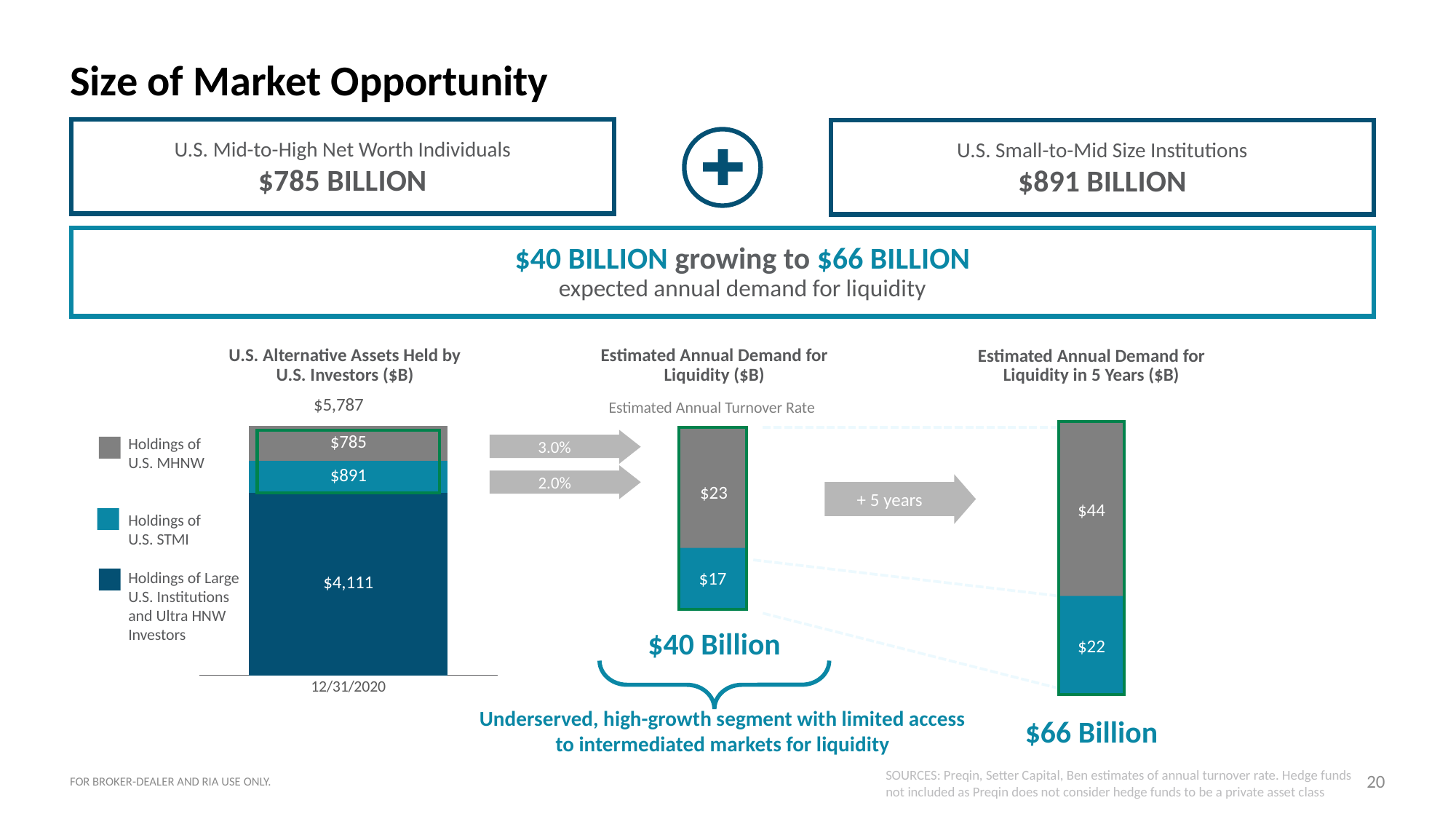

# Size of Market Opportunity
U.S. Mid-to-High Net Worth Individuals
$785 BILLION
U.S. Small-to-Mid Size Institutions
$891 BILLION

$40 BILLION growing to $66 BILLION
expected annual demand for liquidity
U.S. Alternative Assets Held by U.S. Investors ($B)
Estimated Annual Demand for Liquidity ($B)
Estimated Annual Demand for Liquidity in 5 Years ($B)

### Chart: $5,787

| Category | Holdings of Large U.S. Institutions and Ultra HNW Investors | Holdings of STM U.S. Institutions | Holdings of U.S. MHNW Investors |
|---|---|---|---|
| 44196 | 2808.0 | 491.0 | 540.0 |
Estimated Annual Turnover Rate

$44
$22

$23
Holdings of
U.S. MHNW

Holdings of
U.S. STMI

Holdings of Large
U.S. Institutions
and Ultra HNW Investors

3.0%

2.0%

+ 5 years

$17

$40 Billion
Underserved, high-growth segment with limited access to intermediated markets for liquidity
$66 Billion

SOURCES: Preqin, Setter Capital, Ben estimates of annual turnover rate. Hedge funds not included as Preqin does not consider hedge funds to be a private asset class
FOR BROKER-DEALER AND RIA USE ONLY.
20